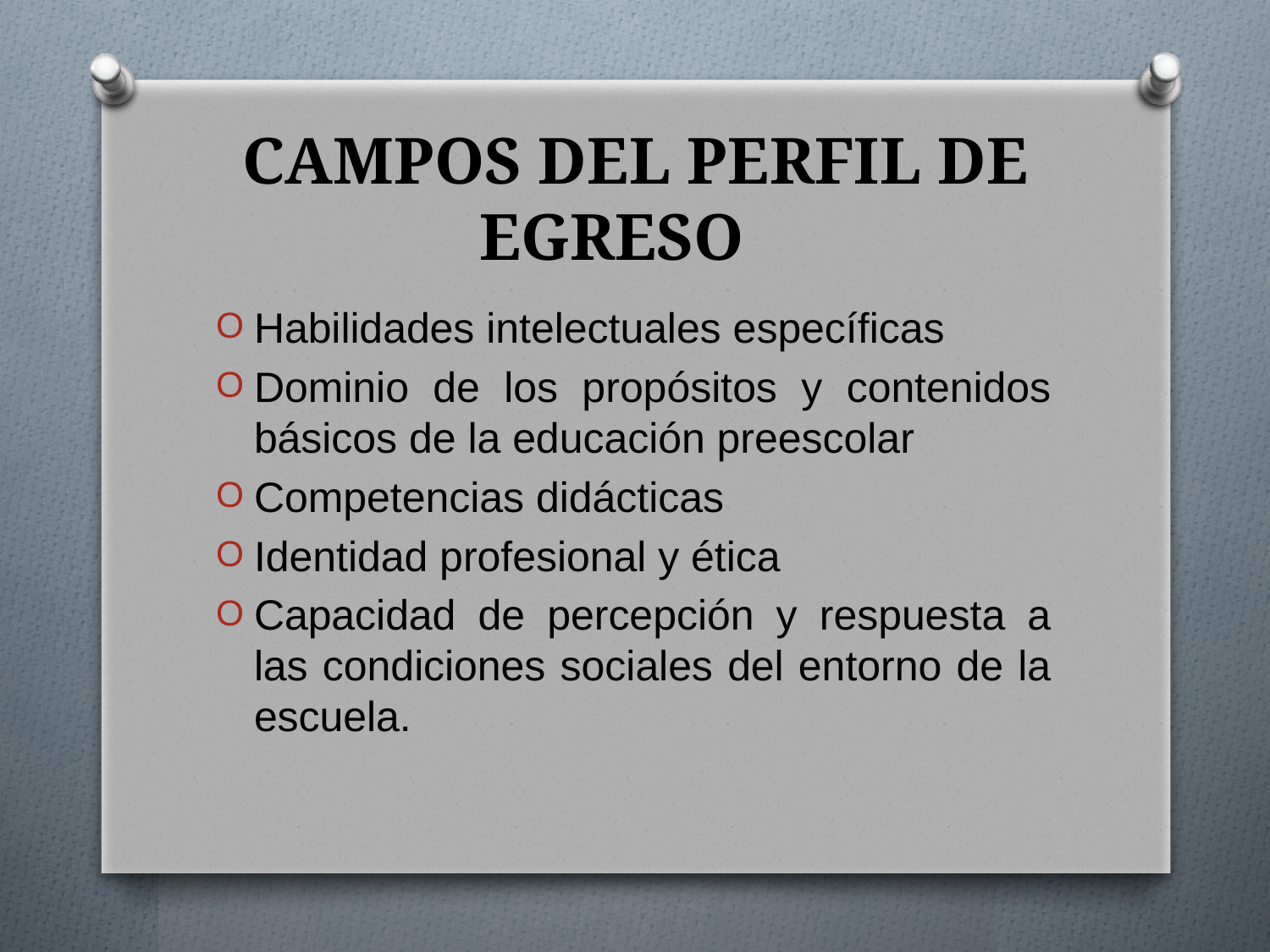

# CAMPOS DEL PERFIL DE EGRESO
Habilidades intelectuales específicas
Dominio de los propósitos y contenidos básicos de la educación preescolar
Competencias didácticas
Identidad profesional y ética
Capacidad de percepción y respuesta a las condiciones sociales del entorno de la escuela.